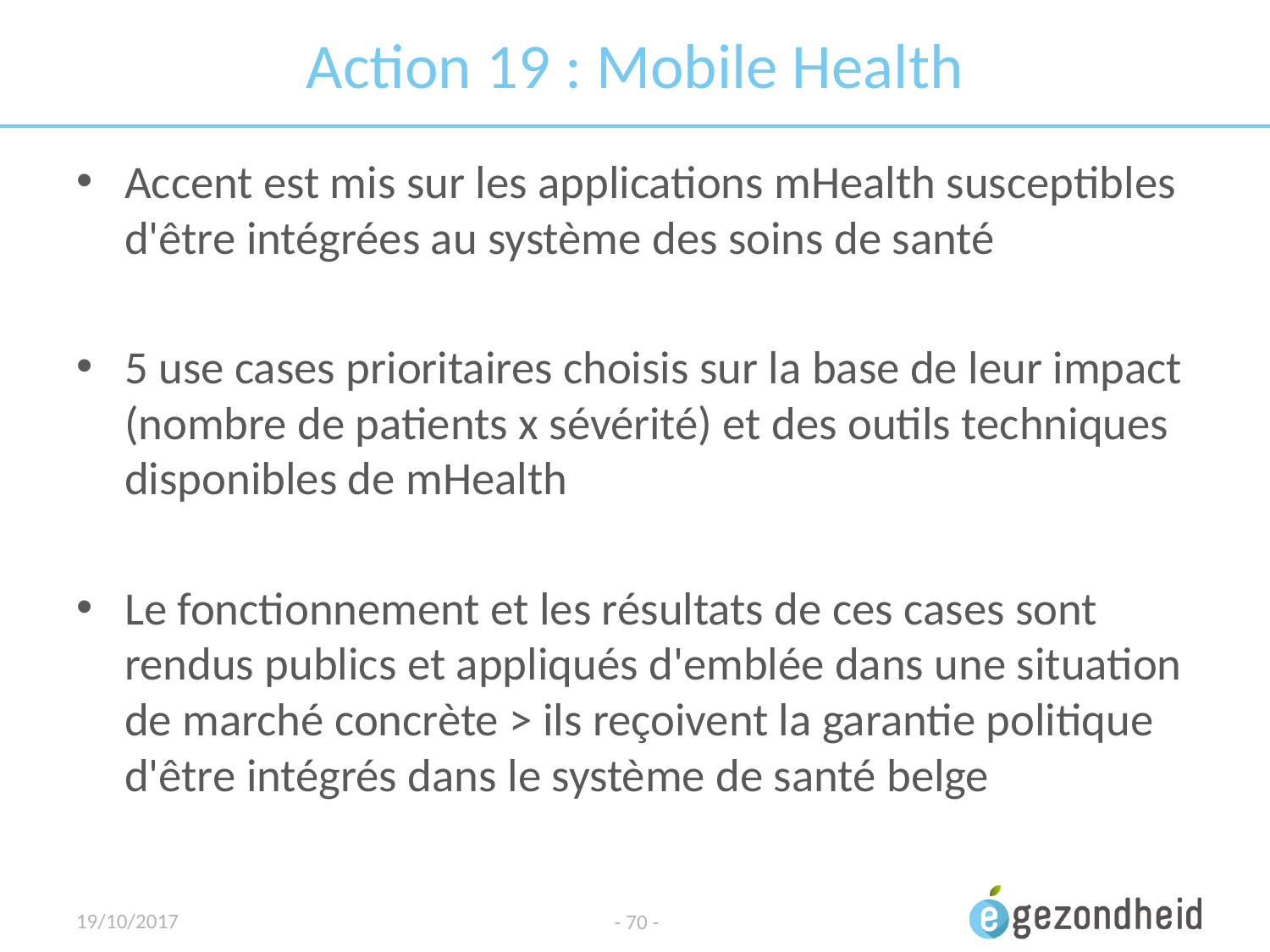

# Action 19 : Mobile Health
Accent est mis sur les applications mHealth susceptibles d'être intégrées au système des soins de santé

5 use cases prioritaires choisis sur la base de leur impact (nombre de patients x sévérité) et des outils techniques disponibles de mHealth

Le fonctionnement et les résultats de ces cases sont rendus publics et appliqués d'emblée dans une situation de marché concrète > ils reçoivent la garantie politique d'être intégrés dans le système de santé belge

19/10/2017
- 70 -